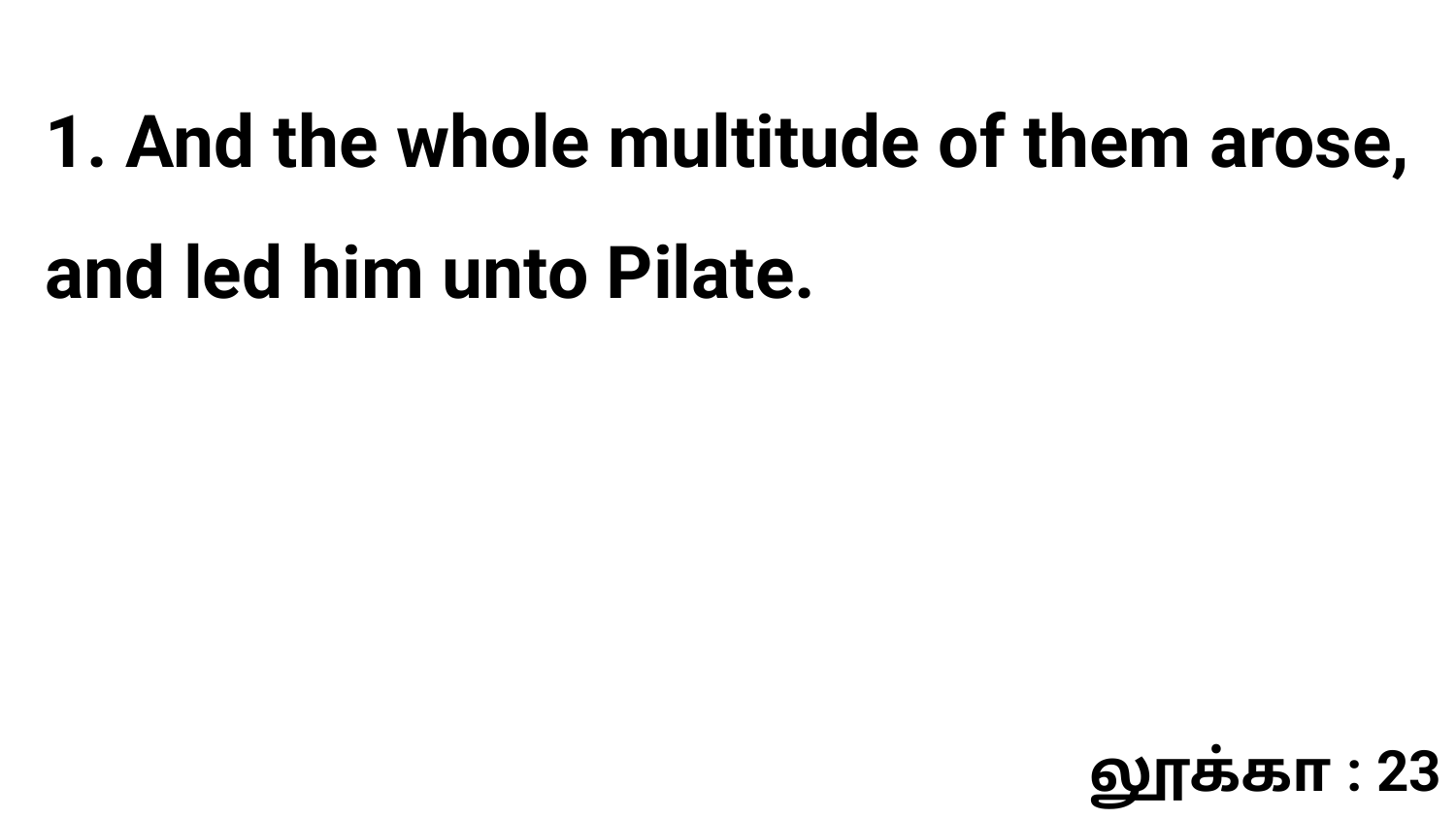

1. And the whole multitude of them arose, and led him unto Pilate.
லூக்கா : 23